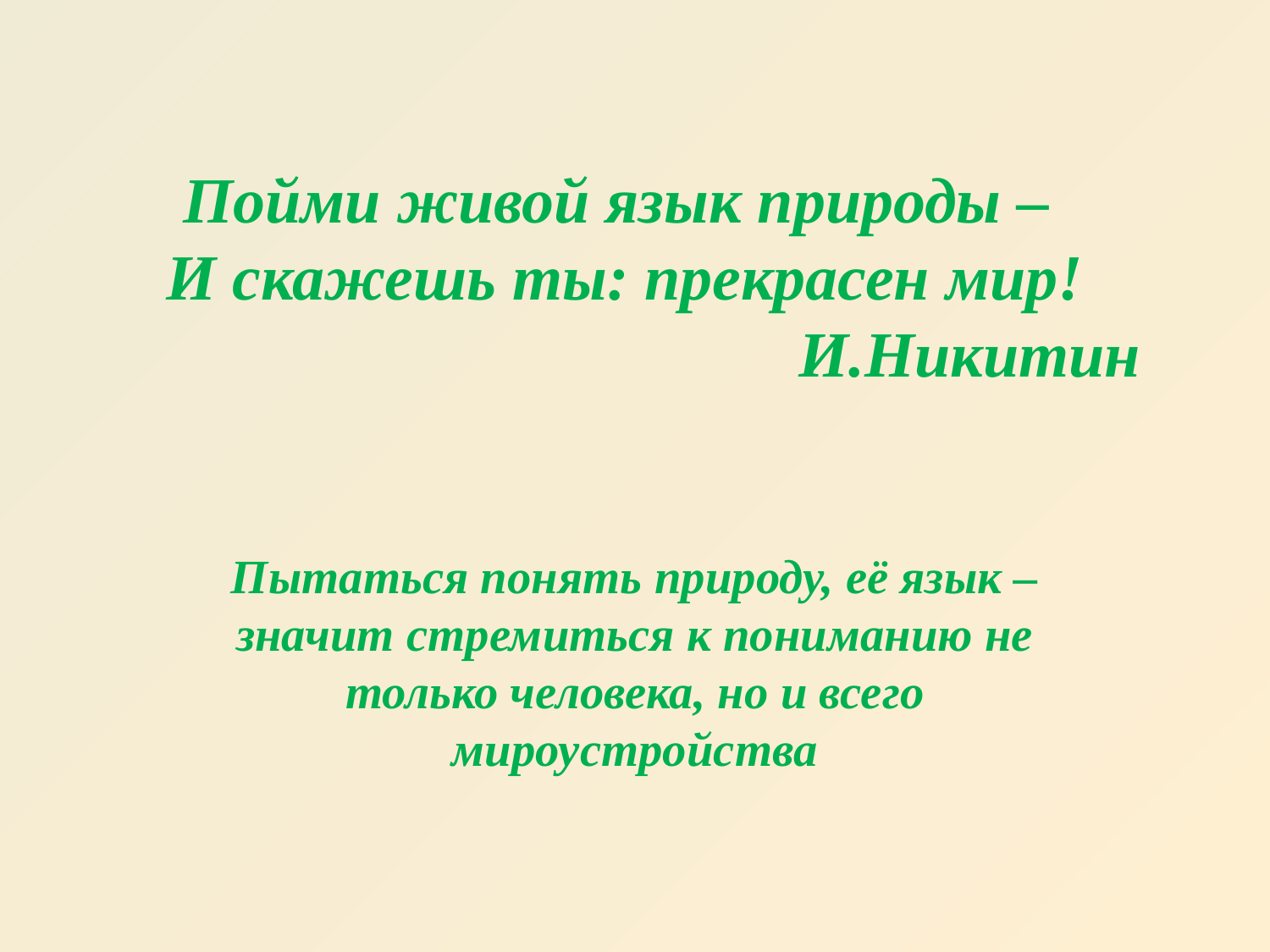

# Пойми живой язык природы – И скажешь ты: прекрасен мир! И.Никитин
Пытаться понять природу, её язык – значит стремиться к пониманию не только человека, но и всего мироустройства